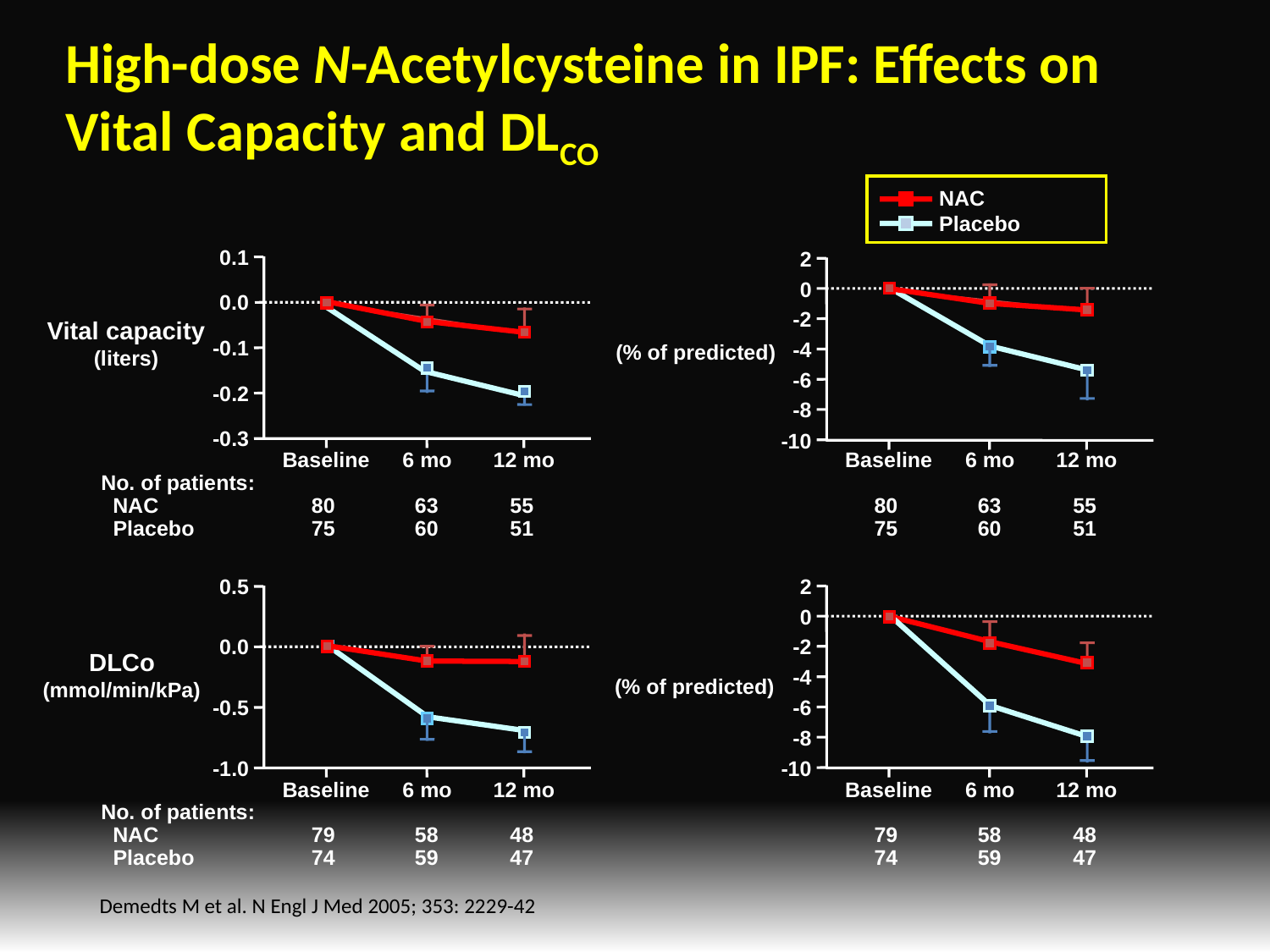

High-dose N-Acetylcysteine in IPF: Effects on Vital Capacity and DLCO

NAC
Placebo

0.1
0.0
-0.1
-0.2
-0.3
2
0
-2
-4
-6
-8
-10

(% of predicted)
Vital capacity
(liters)

Baseline
6 mo
12 mo
Baseline
6 mo
12 mo
No. of patients:
  NAC	80	63	55
  Placebo	75	60	51
  	80	63	55
	75	60	51
0.5
0.0
-0.5
-1.0
2
0
-2
-4
-6
-8
-10

DLCo
(mmol/min/kPa)
(% of predicted)

Baseline
6 mo
12 mo
Baseline
6 mo
12 mo
No. of patients:
  NAC	79	58	48
  Placebo	74	59	47
  	79	58	48
	74	59	47
Demedts M et al. N Engl J Med 2005; 353: 2229-42